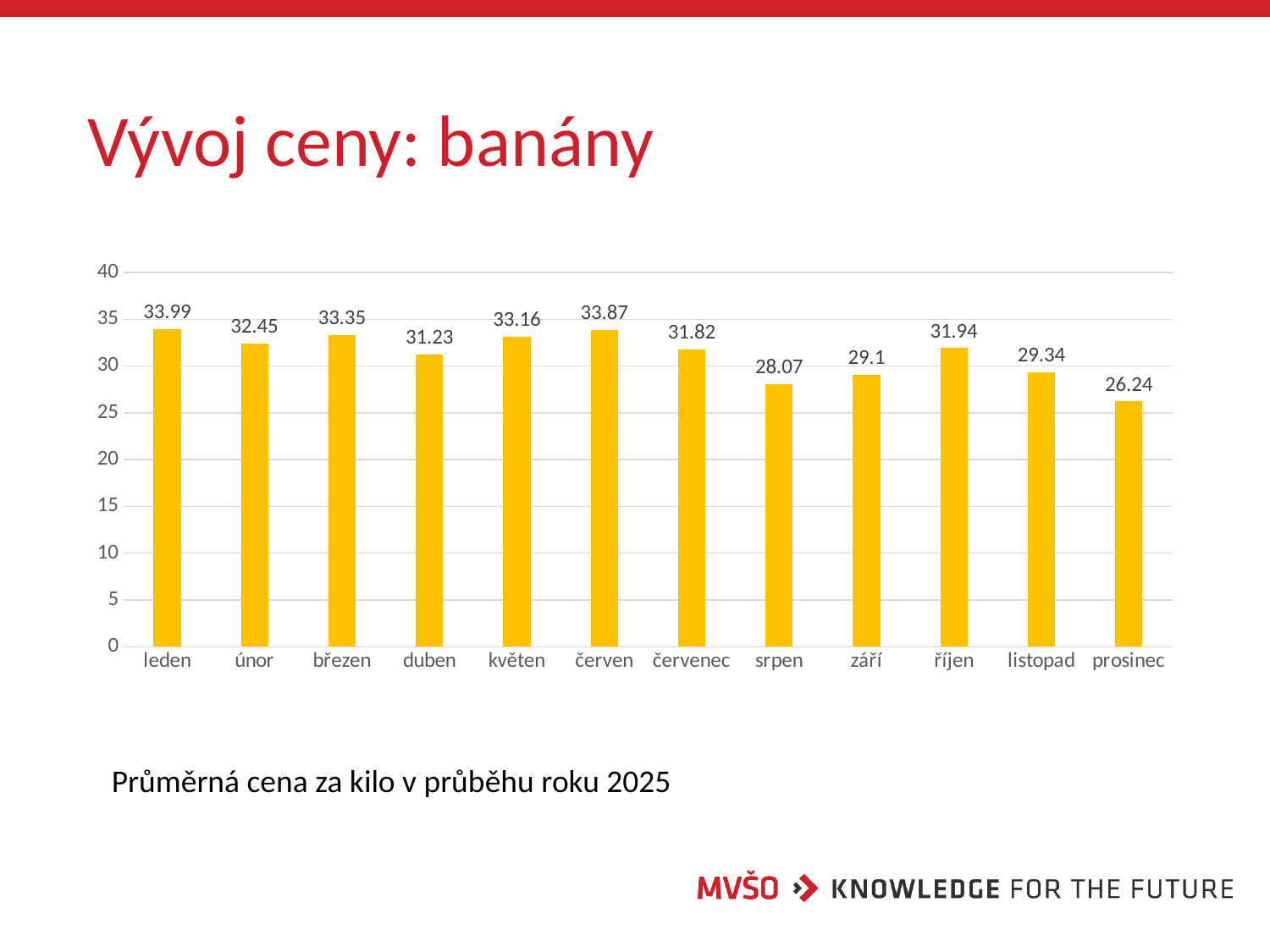

# Vývoj ceny: banány

### Chart

| Category | Řada 1 |
|---|---|
| leden | 33.99 |
| únor | 32.45 |
| březen | 33.35 |
| duben | 31.23 |
| květen | 33.16 |
| červen | 33.87 |
| červenec | 31.82 |
| srpen | 28.07 |
| září | 29.1 |
| říjen | 31.94 |
| listopad | 29.34 |
| prosinec | 26.24 |
Průměrná cena za kilo v průběhu roku 2025